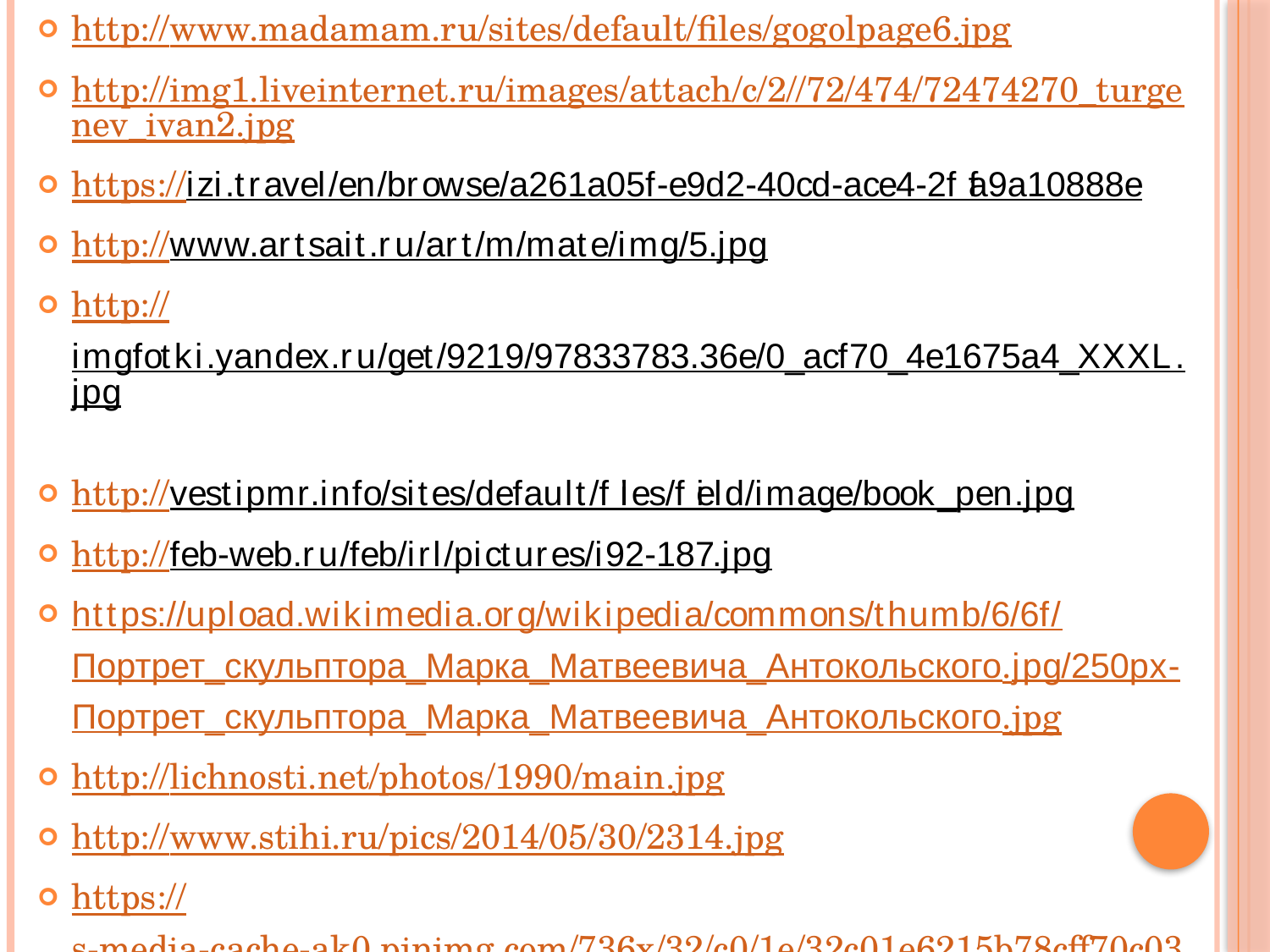

http://www.madamam.ru/sites/default/files/gogolpage6.jpg
http://img1.liveinternet.ru/images/attach/c/2//72/474/72474270_turgenev_ivan2.jpg
https://izi.travel/en/browse/a261a05f-e9d2-40cd-ace4-2ffa9a10888e
http://www.artsait.ru/art/m/mate/img/5.jpg
http://imgfotki.yandex.ru/get/9219/97833783.36e/0_acf70_4e1675a4_XXXL.jpg
http://vestipmr.info/sites/default/files/field/image/book_pen.jpg
http://feb-web.ru/feb/irl/pictures/i92-187.jpg
https://upload.wikimedia.org/wikipedia/commons/thumb/6/6f/Портрет_скульптора_Марка_Матвеевича_Антокольского.jpg/250px-Портрет_скульптора_Марка_Матвеевича_Антокольского.jpg
http://lichnosti.net/photos/1990/main.jpg
http://www.stihi.ru/pics/2014/05/30/2314.jpg
https://s-media-cache-ak0.pinimg.com/736x/32/c0/1e/32c01e6215b78cff70c03f788d483617.jpg